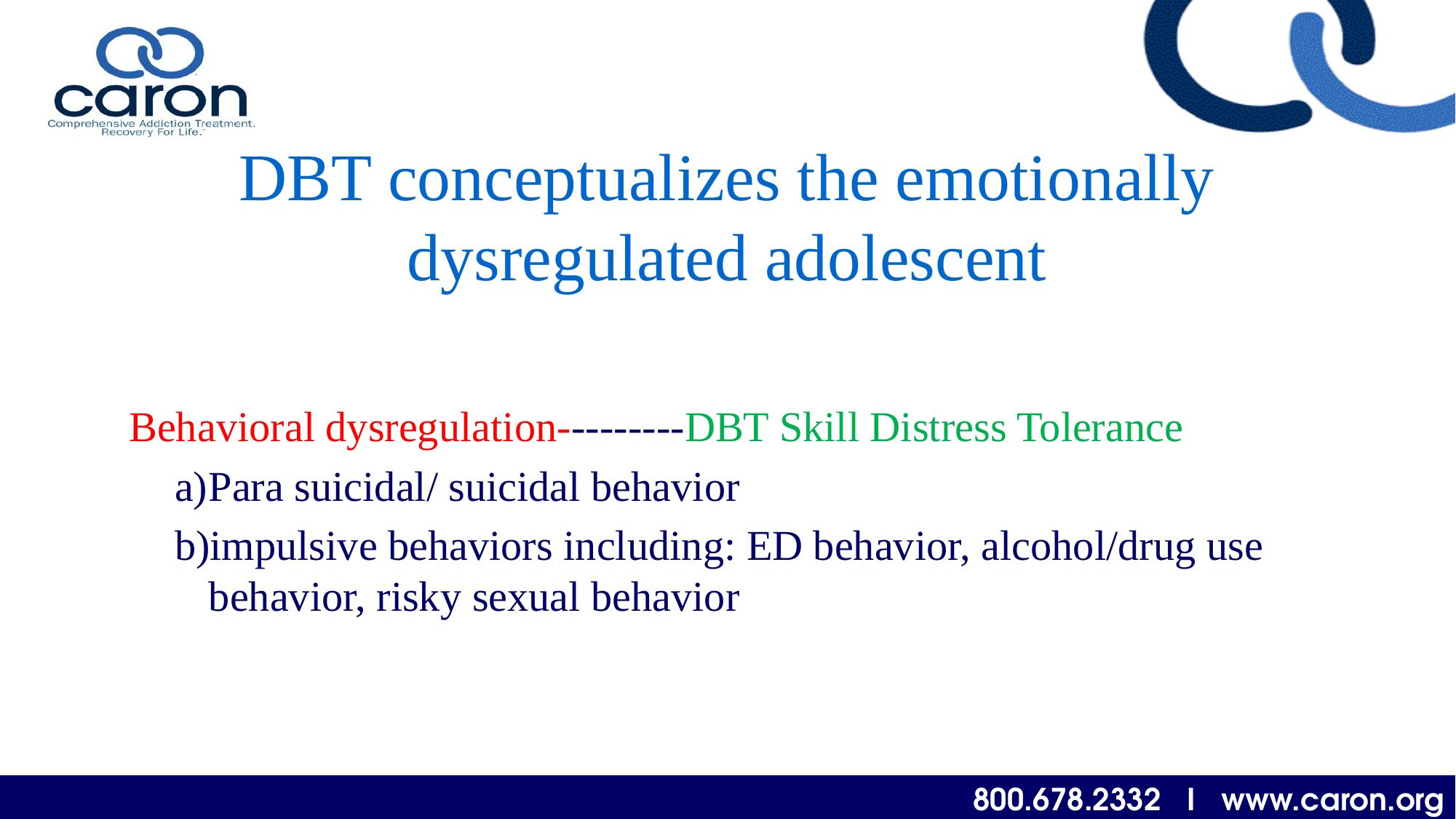

# DBT conceptualizes the emotionally dysregulated adolescent
 Behavioral dysregulation---------DBT Skill Distress Tolerance
Para suicidal/ suicidal behavior
impulsive behaviors including: ED behavior, alcohol/drug use behavior, risky sexual behavior